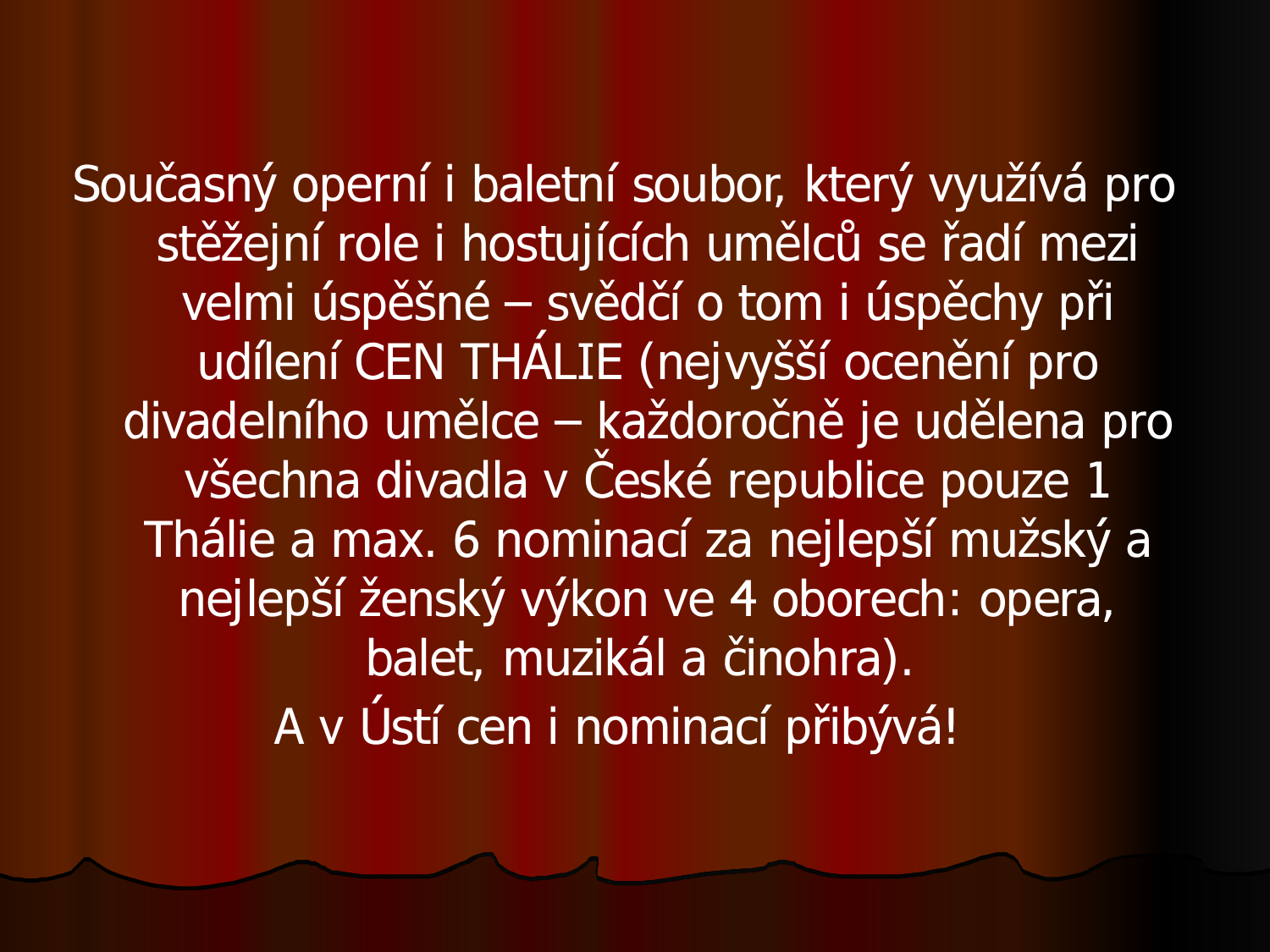

Současný operní i baletní soubor, který využívá pro stěžejní role i hostujících umělců se řadí mezi velmi úspěšné – svědčí o tom i úspěchy při udílení CEN THÁLIE (nejvyšší ocenění pro divadelního umělce – každoročně je udělena pro všechna divadla v České republice pouze 1 Thálie a max. 6 nominací za nejlepší mužský a nejlepší ženský výkon ve 4 oborech: opera, balet, muzikál a činohra).
A v Ústí cen i nominací přibývá!